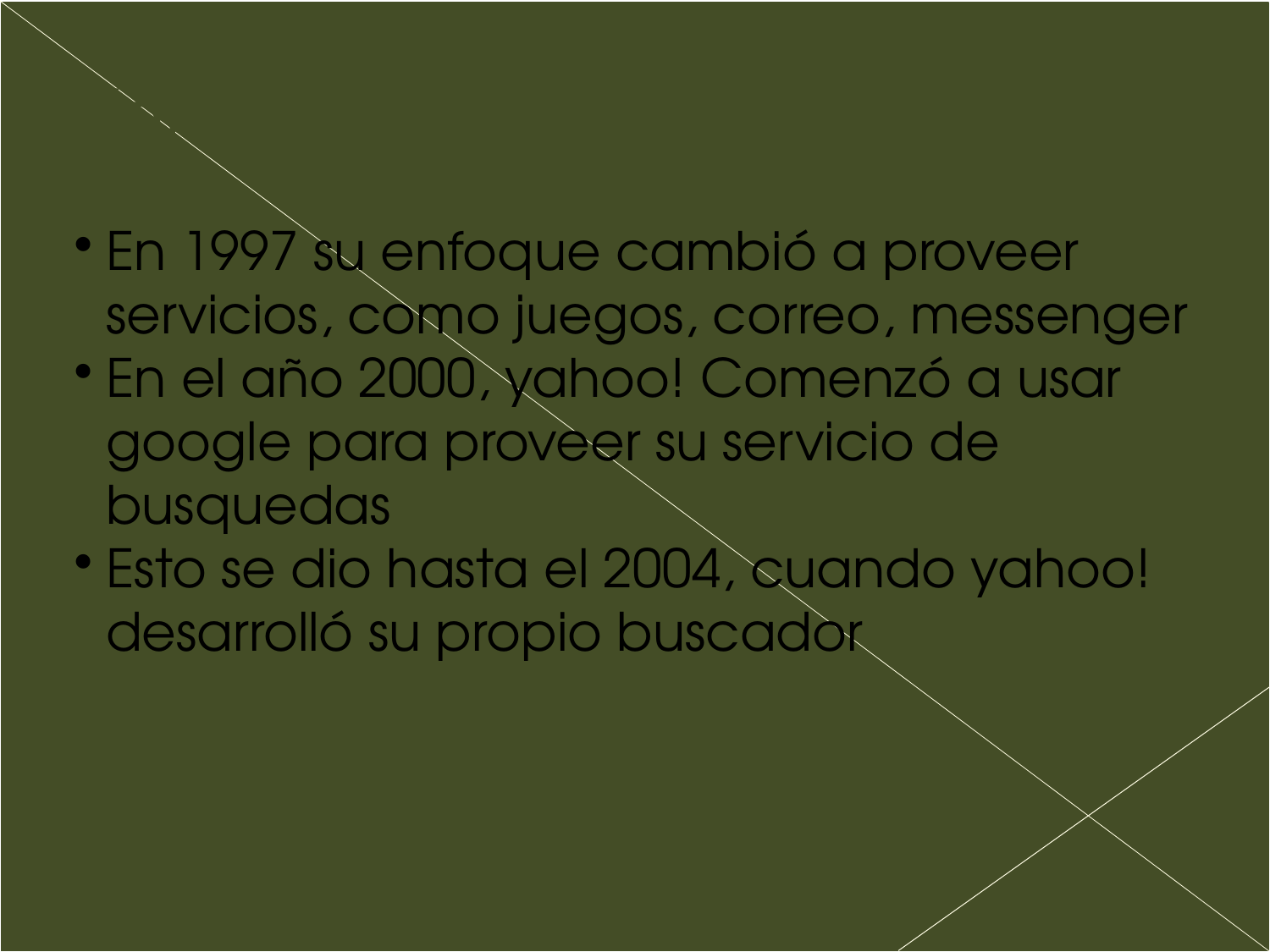

Yahoo!: Caracteristicas
En 1997 su enfoque cambió a proveer servicios, como juegos, correo, messenger
En el año 2000, yahoo! Comenzó a usar google para proveer su servicio de busquedas
Esto se dio hasta el 2004, cuando yahoo! desarrolló su propio buscador